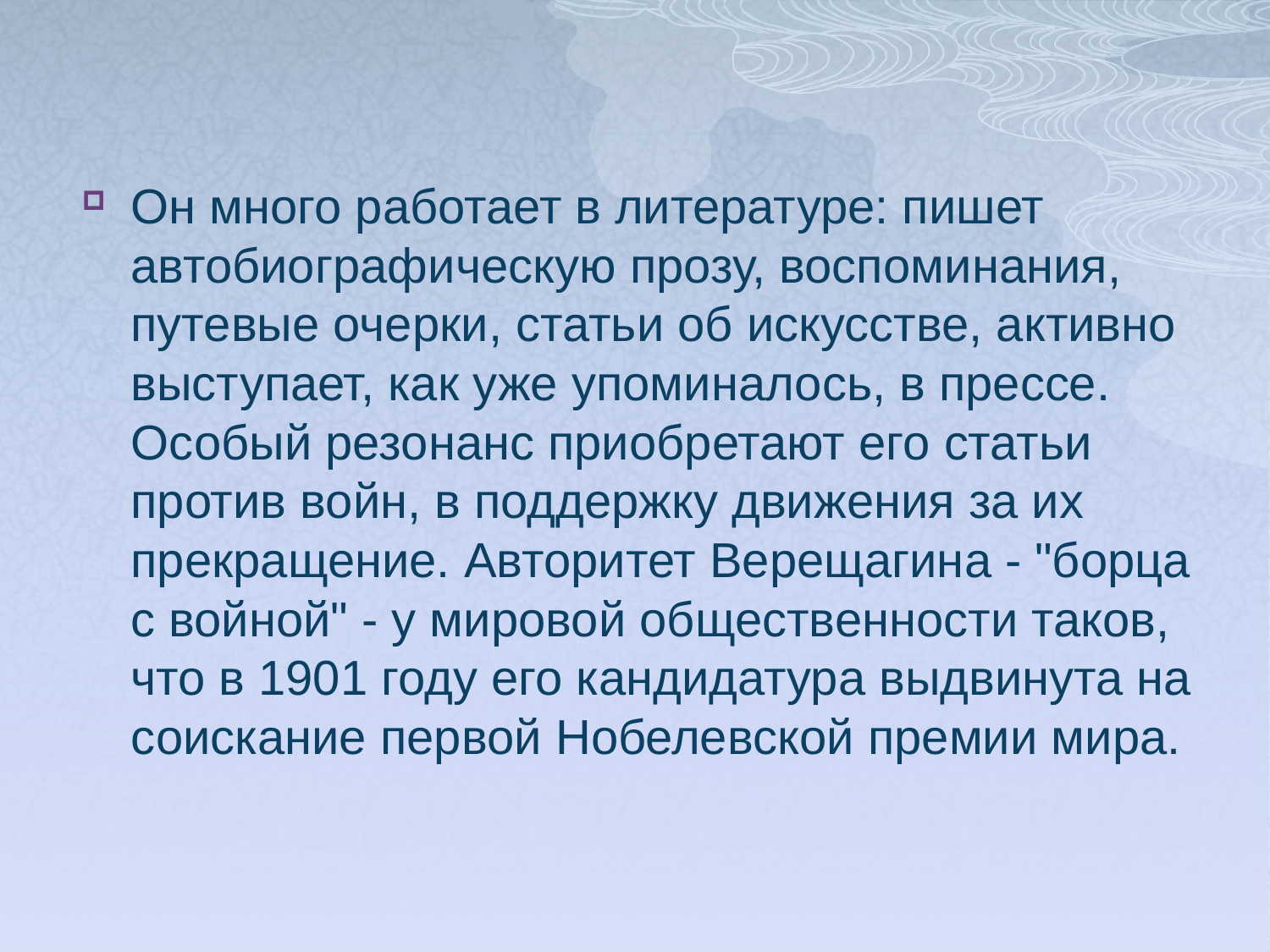

Он много работает в литературе: пишет автобиографическую прозу, воспоминания, путевые очерки, статьи об искусстве, активно выступает, как уже упоминалось, в прессе. Особый резонанс приобретают его статьи против войн, в поддержку движения за их прекращение. Авторитет Верещагина - "борца с войной" - у мировой общественности таков, что в 1901 году его кандидатура выдвинута на соискание первой Нобелевской премии мира.